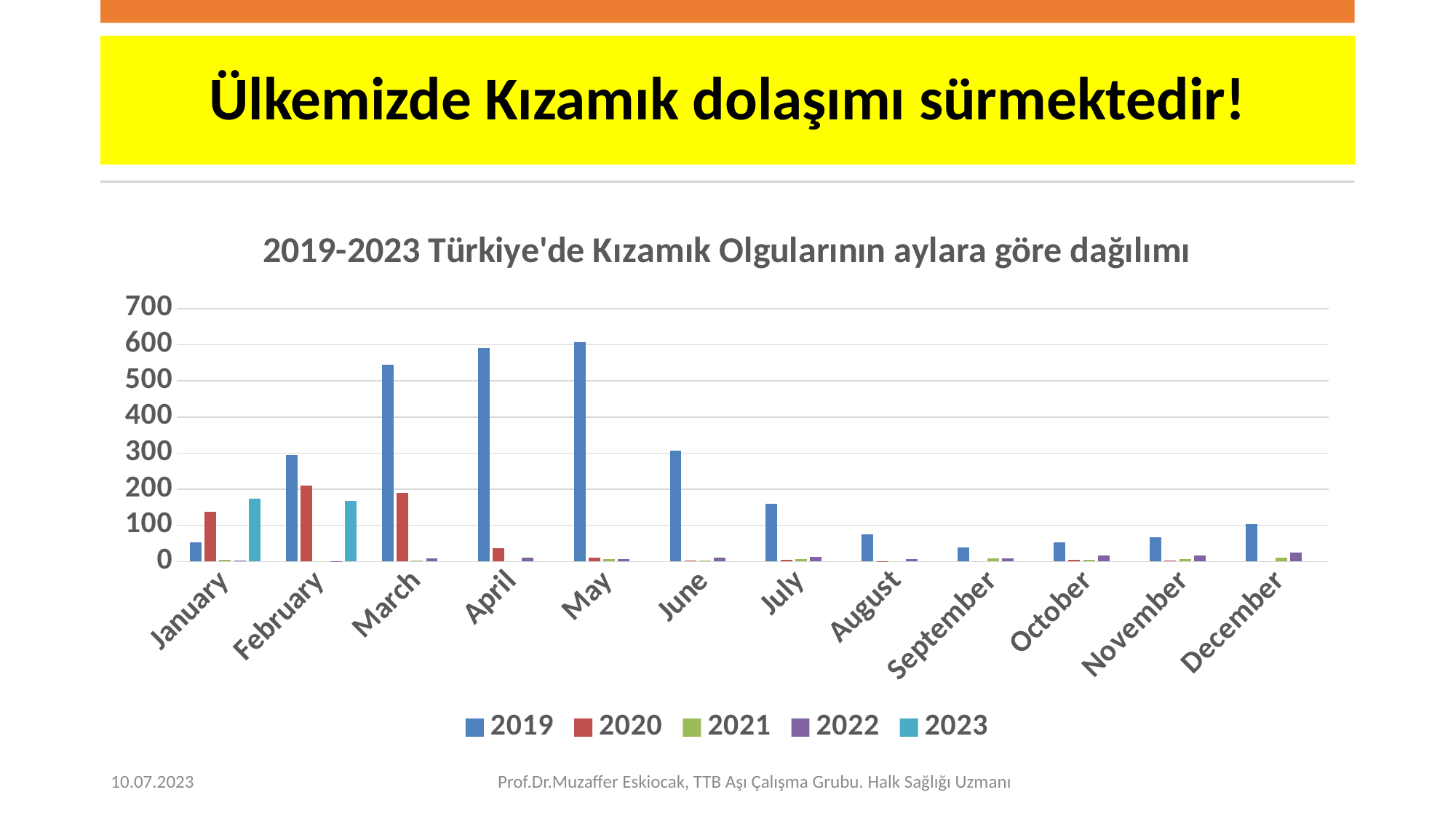

# Ülkemizde Kızamık dolaşımı sürmektedir!

### Chart: 2019-2023 Türkiye'de Kızamık Olgularının aylara göre dağılımı

| Category | 2019 | 2020 | 2021 | 2022 | 2023 |
|---|---|---|---|---|---|
| January | 53.0 | 138.0 | 4.0 | 2.0 | 175.0 |
| February | 294.0 | 211.0 | 0.0 | 1.0 | 168.0 |
| March | 544.0 | 191.0 | 2.0 | 9.0 | None |
| April | 591.0 | 37.0 | 0.0 | 11.0 | 0.0 |
| May | 606.0 | 11.0 | 7.0 | 7.0 | 0.0 |
| June | 306.0 | 3.0 | 2.0 | 11.0 | 0.0 |
| July | 159.0 | 4.0 | 6.0 | 12.0 | 0.0 |
| August | 76.0 | 1.0 | 0.0 | 6.0 | 0.0 |
| September | 39.0 | 0.0 | 8.0 | 8.0 | 0.0 |
| October | 53.0 | 4.0 | 5.0 | 16.0 | 0.0 |
| November | 67.0 | 3.0 | 7.0 | 17.0 | 0.0 |
| December | 104.0 | 0.0 | 10.0 | 25.0 | 0.0 |
10.07.2023
Prof.Dr.Muzaffer Eskiocak, TTB Aşı Çalışma Grubu. Halk Sağlığı Uzmanı
8